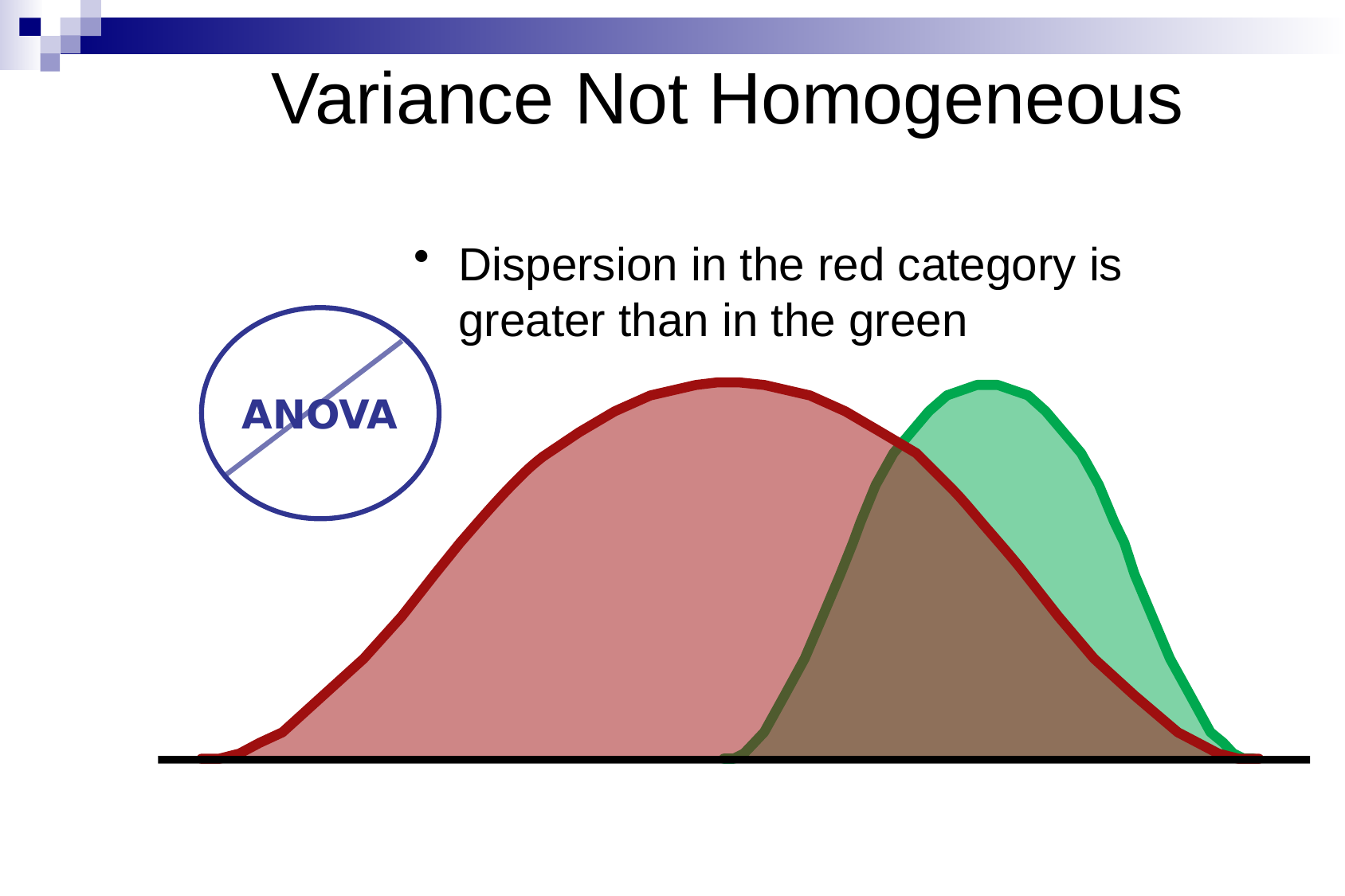

Variance Not Homogeneous
Dispersion in the red category is greater than in the green
ANOVA